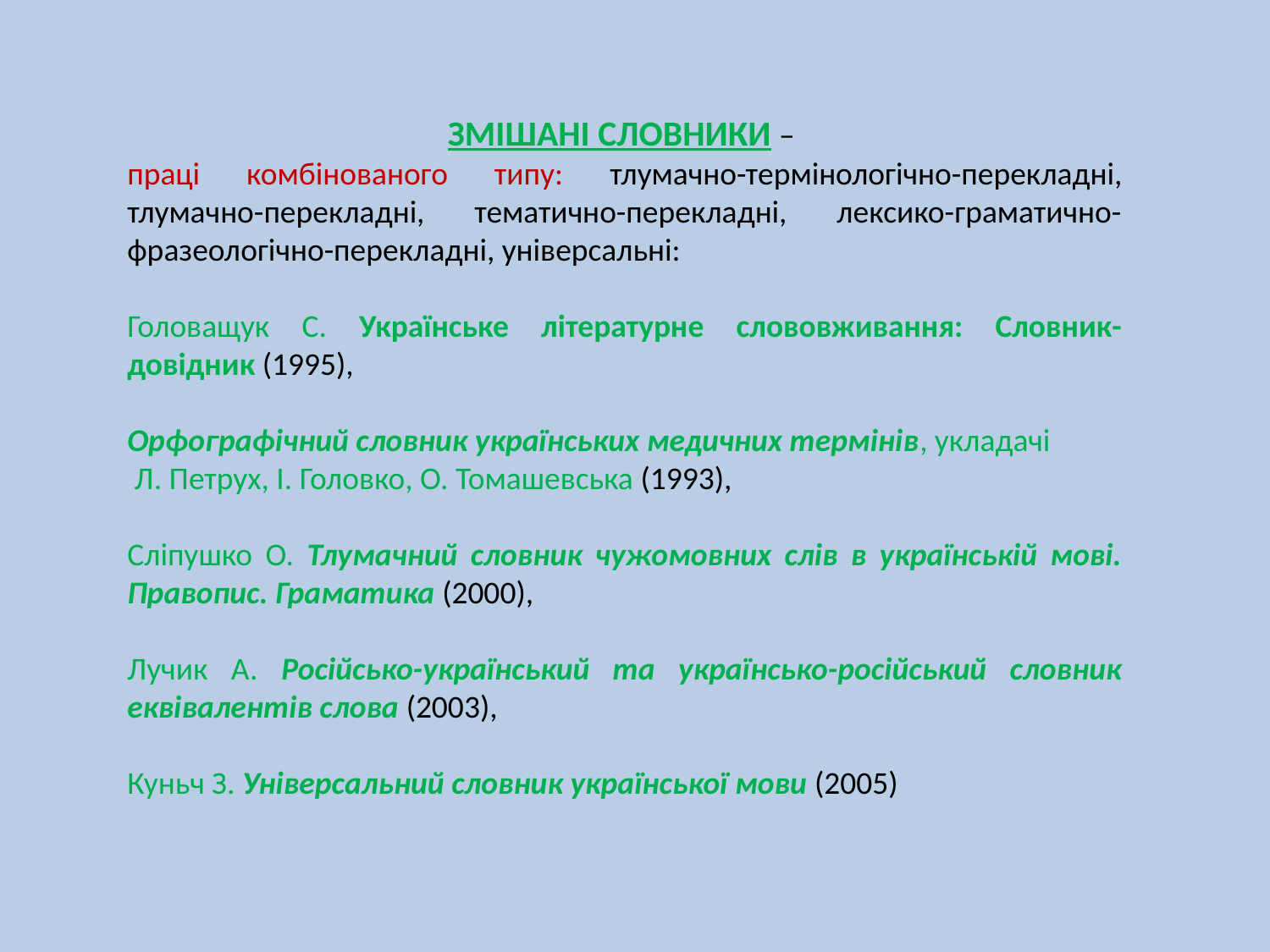

ЗМІШАНІ СЛОВНИКИ –
праці комбінованого типу: тлумачно-термінологічно-перекладні, тлумачно-перекладні, тематично-перекладні, лексико-граматично-фразеологічно-перекладні, універсальні:

Головащук С. Українське літературне слововживання: Словник-довідник (1995),

Орфографічний словник українських медичних термінів, укладачі            Л. Петрух, І. Головко, О. Томашевська (1993),

Сліпушко О. Тлумачний словник чужомовних слів в українській мові. Правопис. Граматика (2000),

Лучик А. Російсько-український та українсько-російський словник еквівалентів слова (2003),

Куньч З. Універсальний словник української мови (2005)